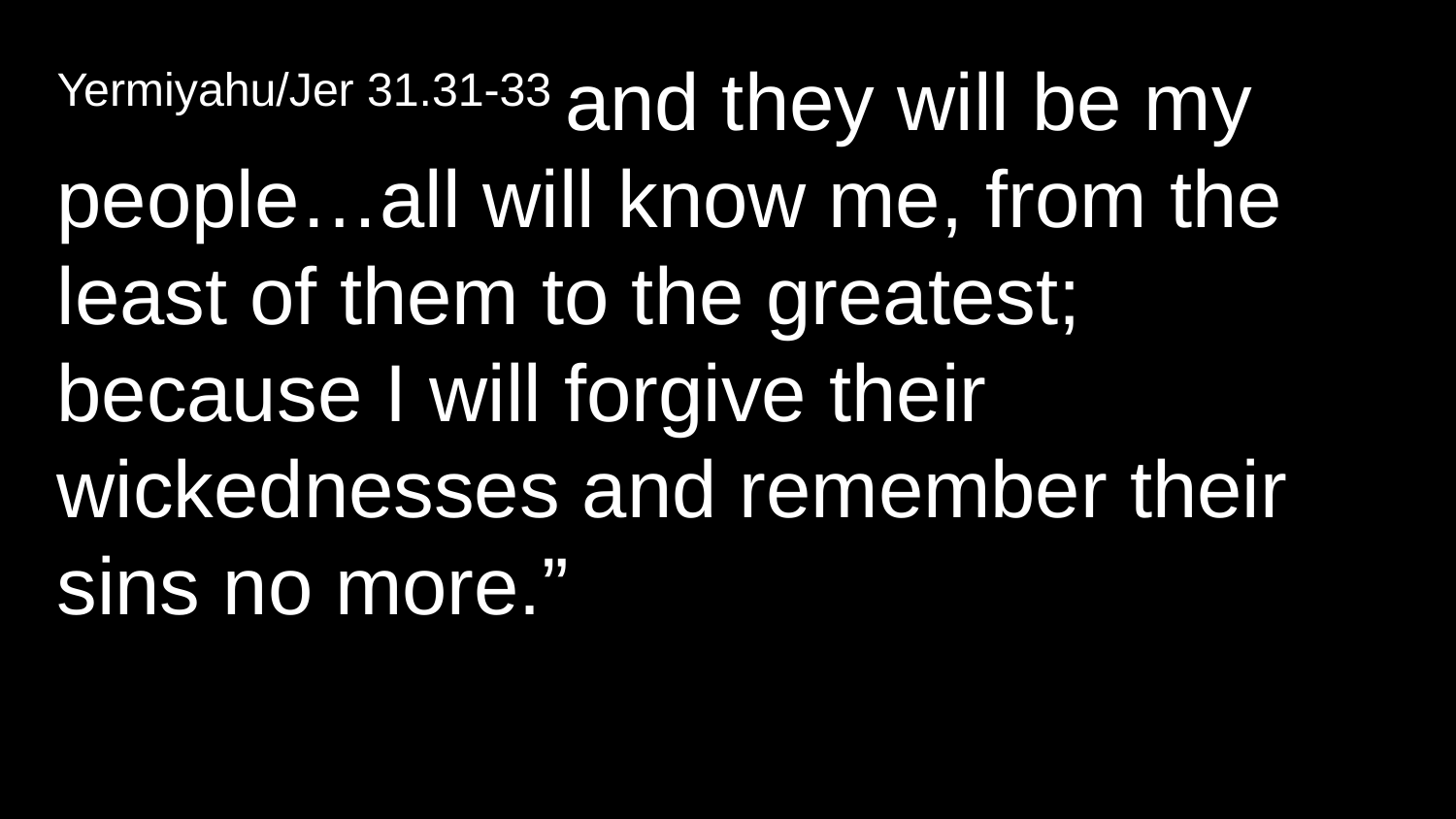

Yermiyahu/Jer 31.31-33 and they will be my people…all will know me, from the least of them to the greatest; because I will forgive their wickednesses and remember their sins no more.”